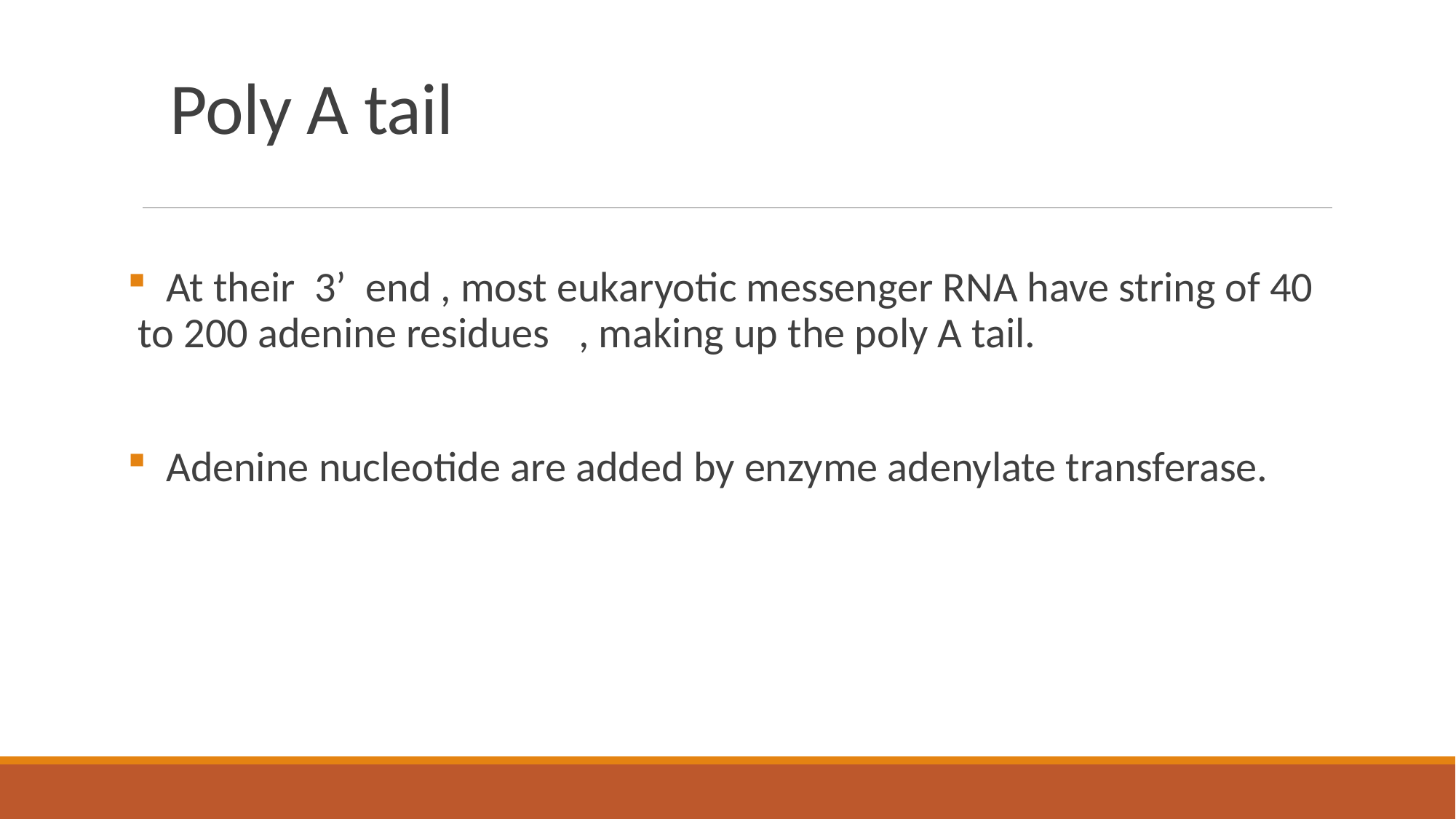

# Poly A tail
  At their  3’  end , most eukaryotic messenger RNA have string of 40 to 200 adenine residues   , making up the poly A tail.

  Adenine nucleotide are added by enzyme adenylate transferase.